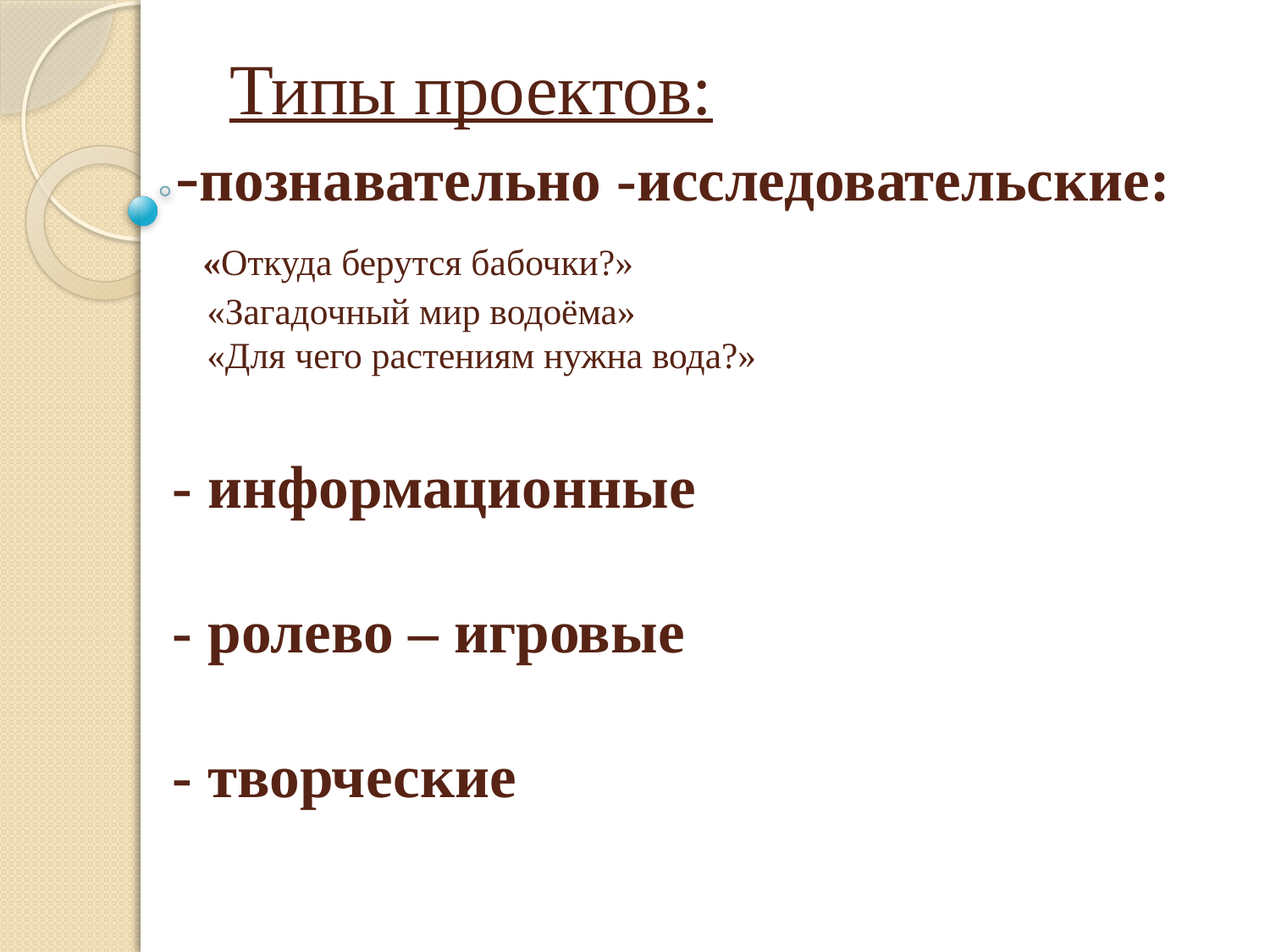

# Типы проектов: -познавательно -исследовательские: «Откуда берутся бабочки?» «Загадочный мир водоёма» «Для чего растениям нужна вода?» - информационные - ролево – игровые - творческие